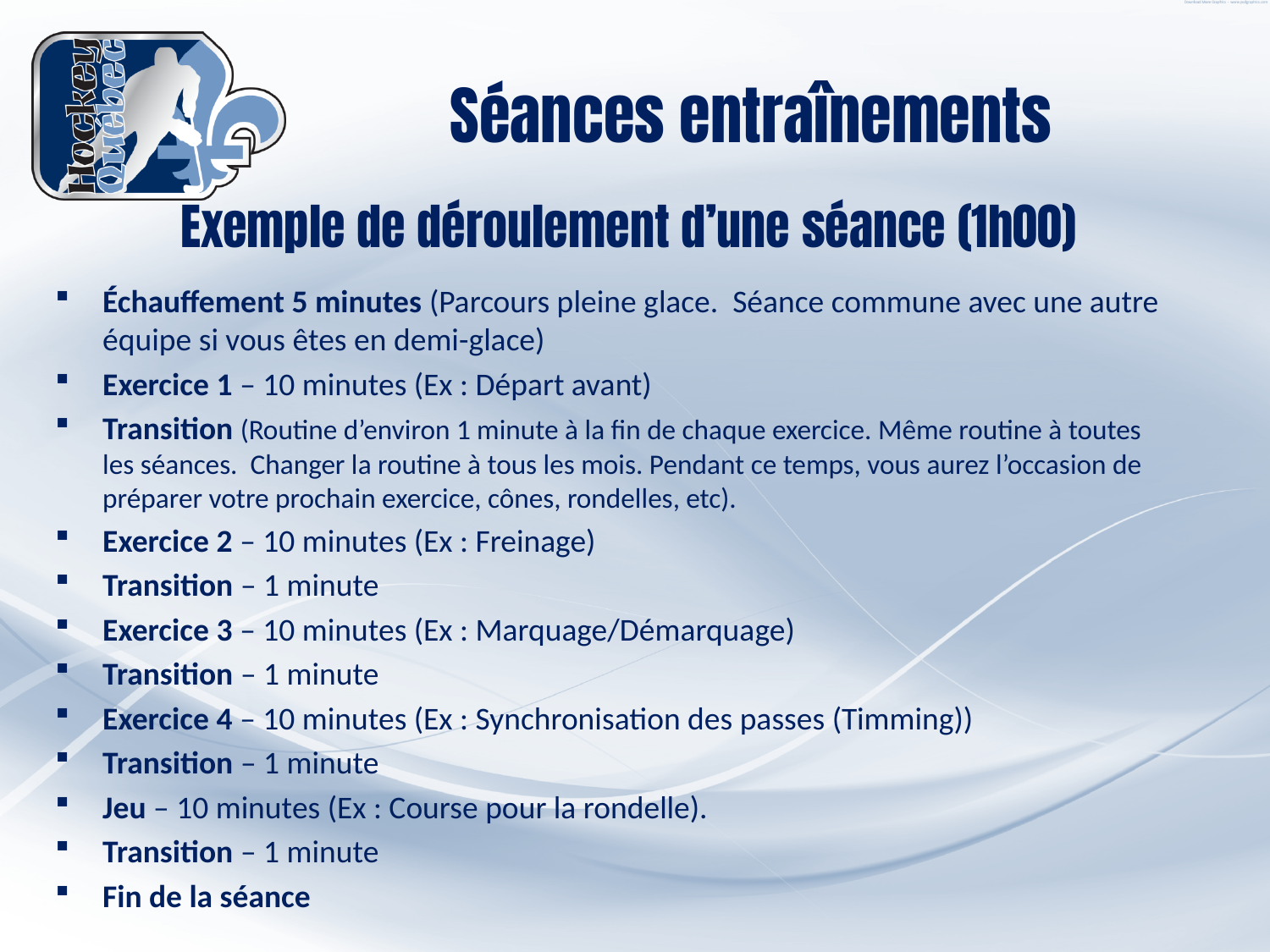

# Séances entraînements
Exemple de déroulement d’une séance (1h00)
Échauffement 5 minutes (Parcours pleine glace.  Séance commune avec une autre équipe si vous êtes en demi-glace)
Exercice 1 – 10 minutes (Ex : Départ avant)
Transition (Routine d’environ 1 minute à la fin de chaque exercice. Même routine à toutes les séances.  Changer la routine à tous les mois. Pendant ce temps, vous aurez l’occasion de préparer votre prochain exercice, cônes, rondelles, etc).
Exercice 2 – 10 minutes (Ex : Freinage)
Transition – 1 minute
Exercice 3 – 10 minutes (Ex : Marquage/Démarquage)
Transition – 1 minute
Exercice 4 – 10 minutes (Ex : Synchronisation des passes (Timming))
Transition – 1 minute
Jeu – 10 minutes (Ex : Course pour la rondelle).
Transition – 1 minute
Fin de la séance